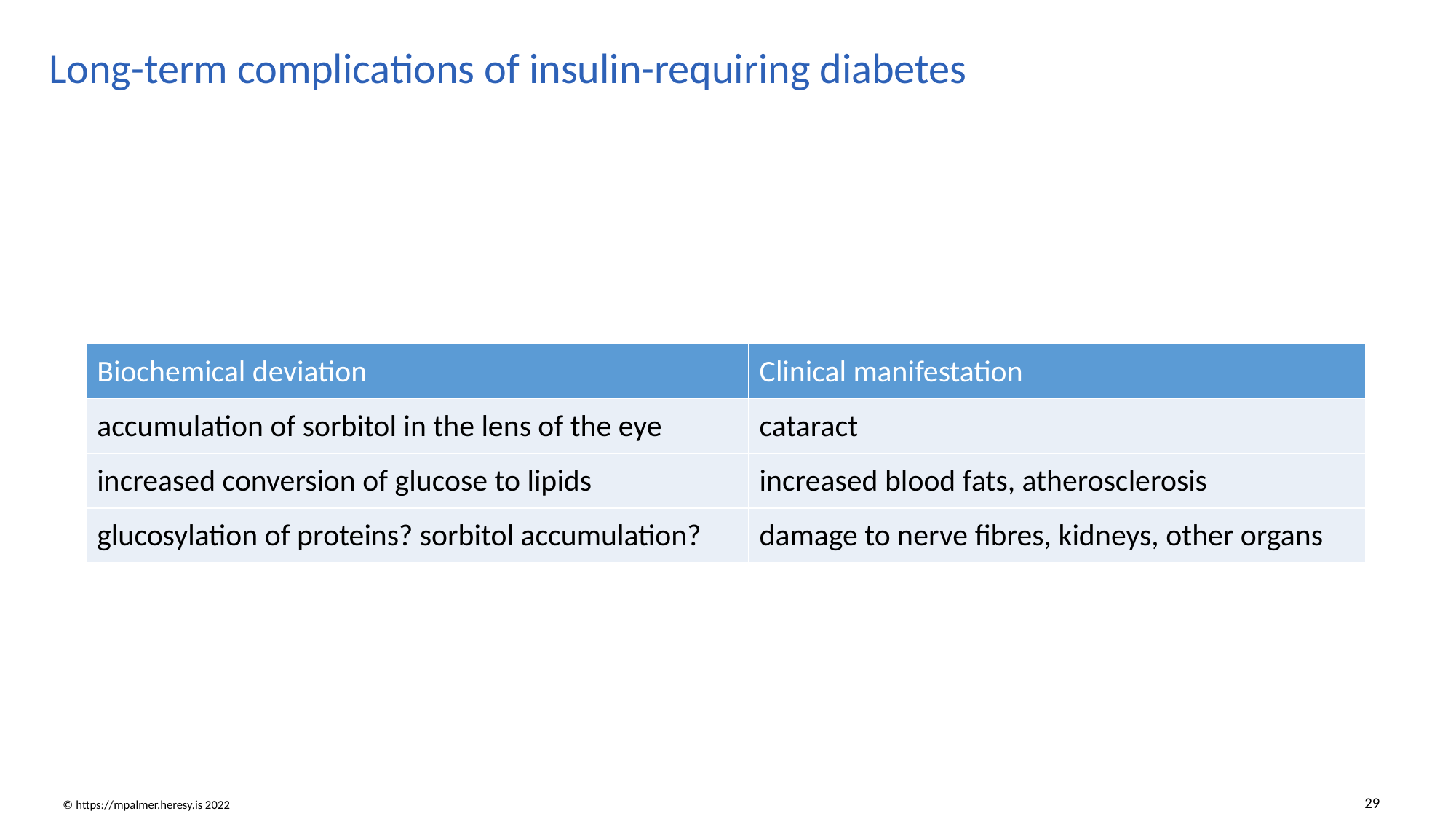

# Long-term complications of insulin-requiring diabetes
| Biochemical deviation | Clinical manifestation |
| --- | --- |
| accumulation of sorbitol in the lens of the eye | cataract |
| increased conversion of glucose to lipids | increased blood fats, atherosclerosis |
| glucosylation of proteins? sorbitol accumulation? | damage to nerve fibres, kidneys, other organs |